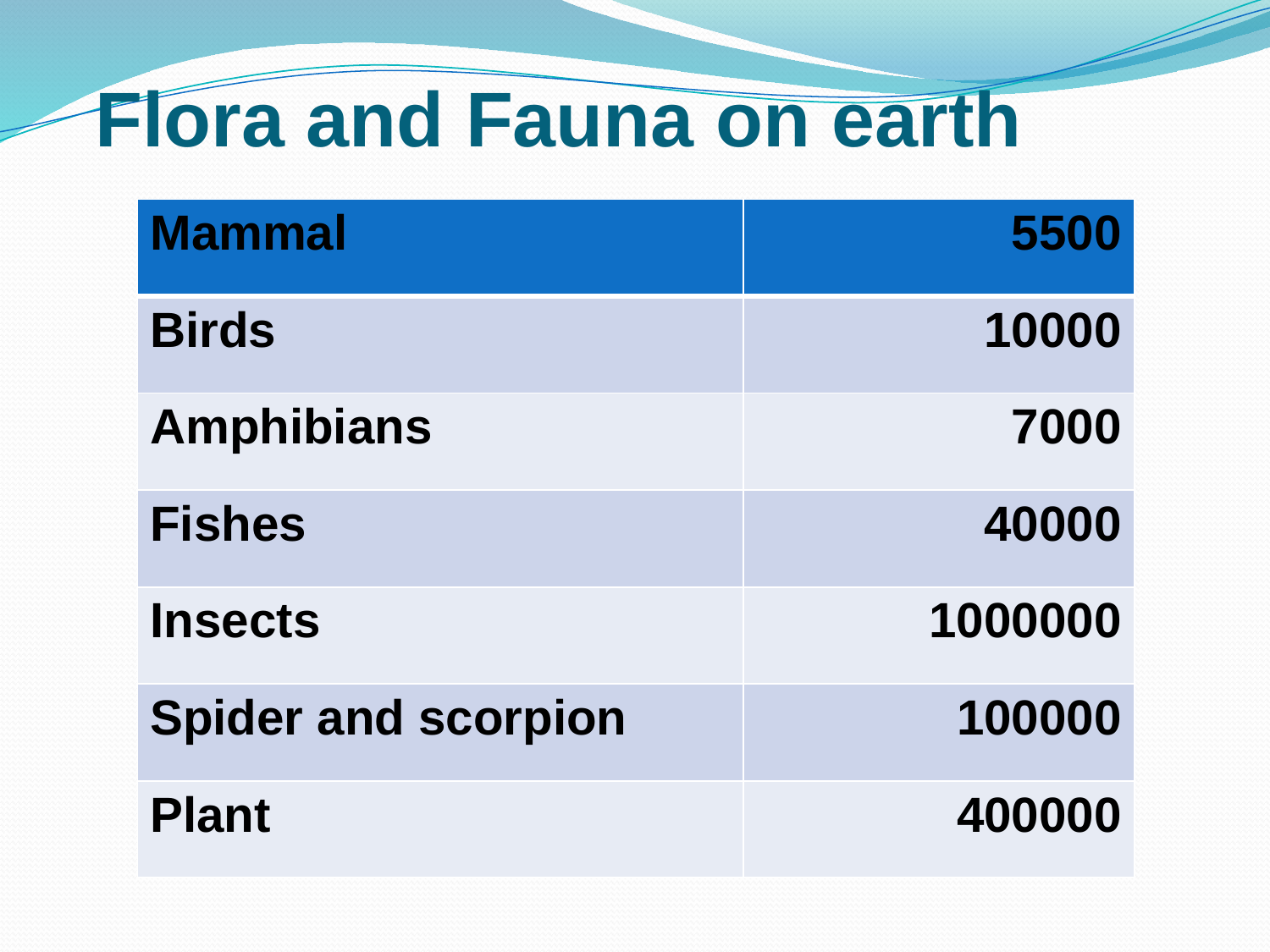

# Flora and Fauna on earth
| Mammal | 5500 |
| --- | --- |
| Birds | 10000 |
| Amphibians | 7000 |
| Fishes | 40000 |
| Insects | 1000000 |
| Spider and scorpion | 100000 |
| Plant | 400000 |